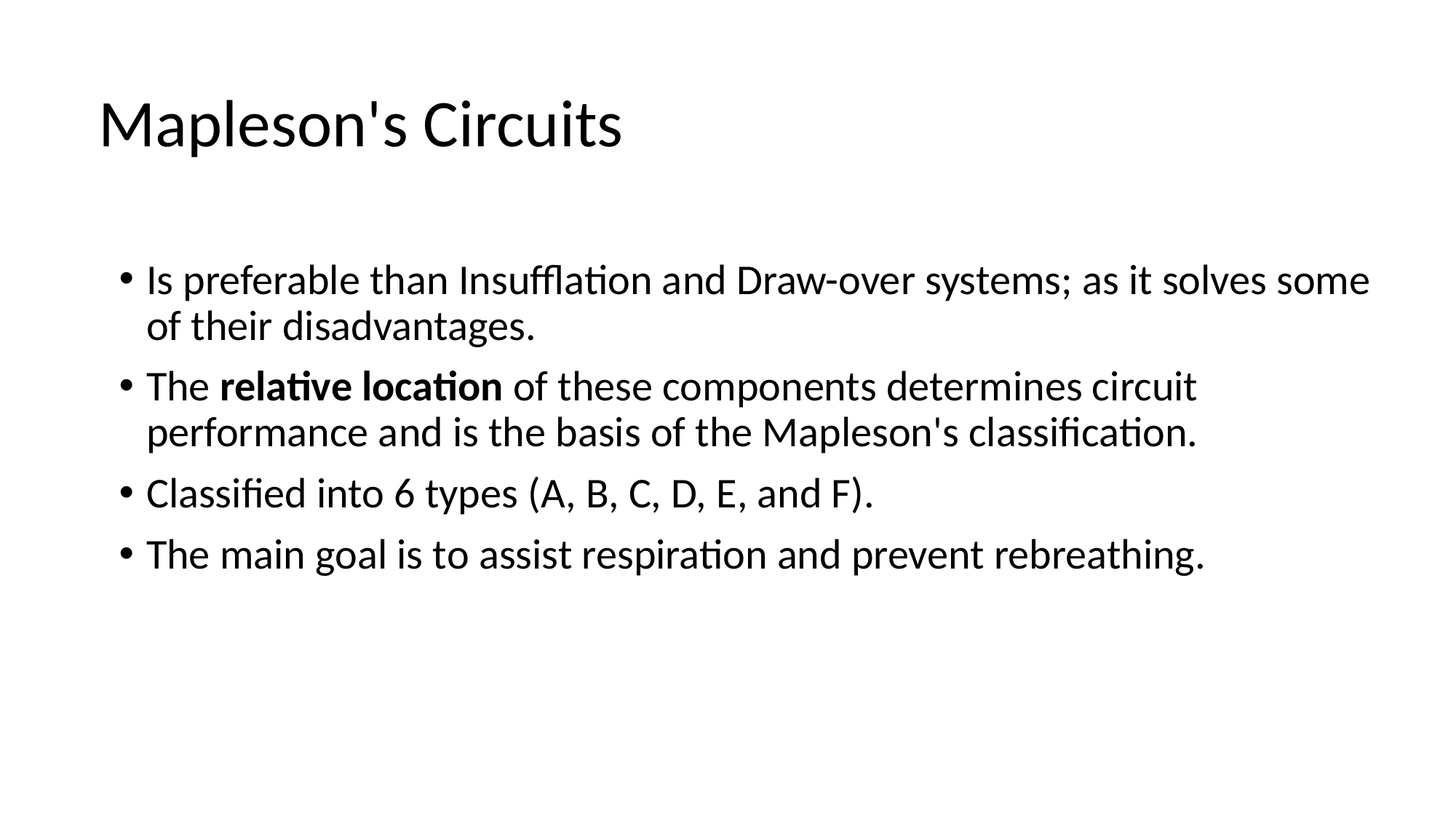

# Mapleson's Circuits
Is preferable than Insufflation and Draw-over systems; as it solves some of their disadvantages.
The relative location of these components determines circuit performance and is the basis of the Mapleson's classification.
Classified into 6 types (A, B, C, D, E, and F).
The main goal is to assist respiration and prevent rebreathing.